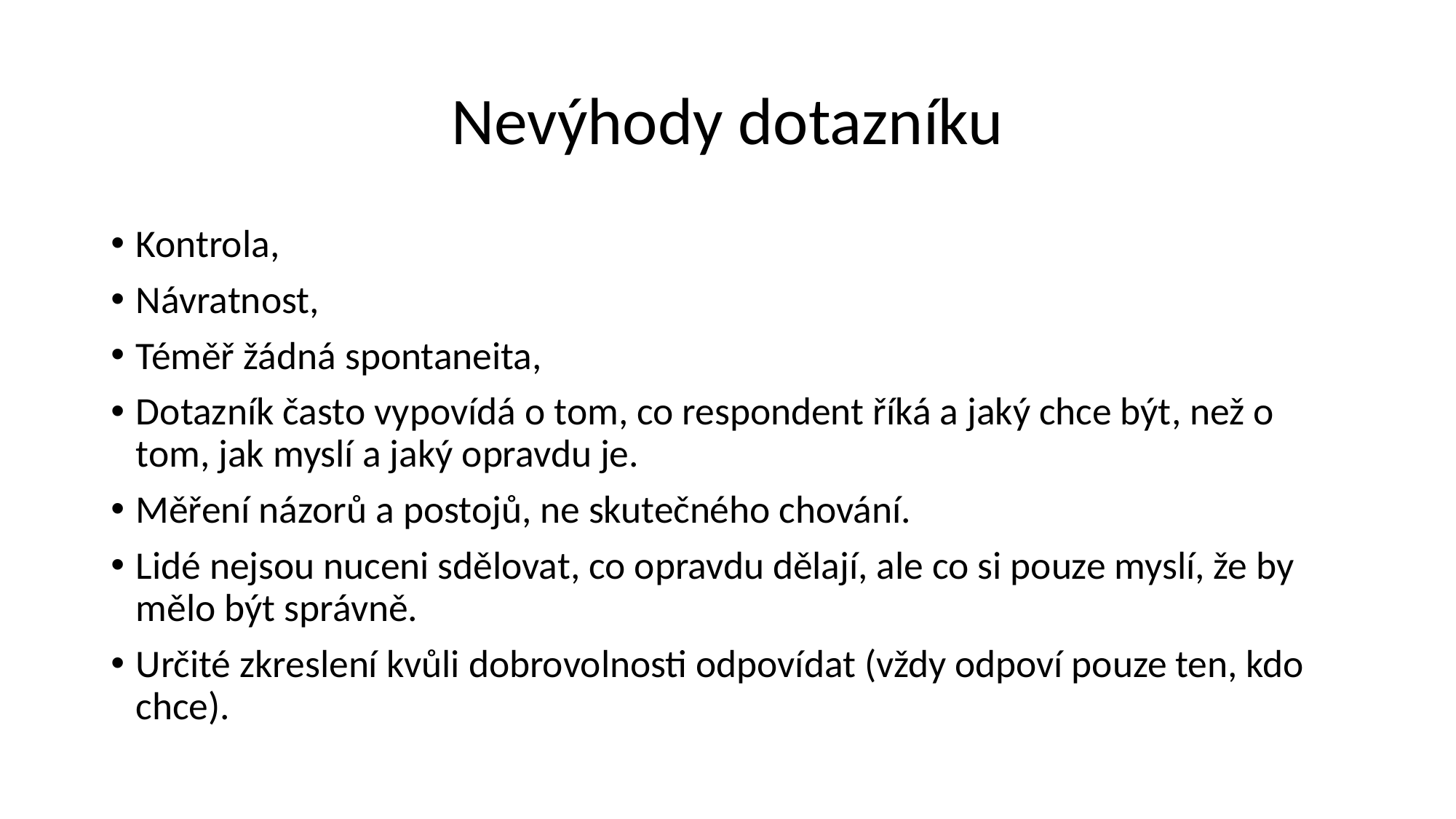

# Nevýhody dotazníku
Kontrola,
Návratnost,
Téměř žádná spontaneita,
Dotazník často vypovídá o tom, co respondent říká a jaký chce být, než o tom, jak myslí a jaký opravdu je.
Měření názorů a postojů, ne skutečného chování.
Lidé nejsou nuceni sdělovat, co opravdu dělají, ale co si pouze myslí, že by mělo být správně.
Určité zkreslení kvůli dobrovolnosti odpovídat (vždy odpoví pouze ten, kdo chce).